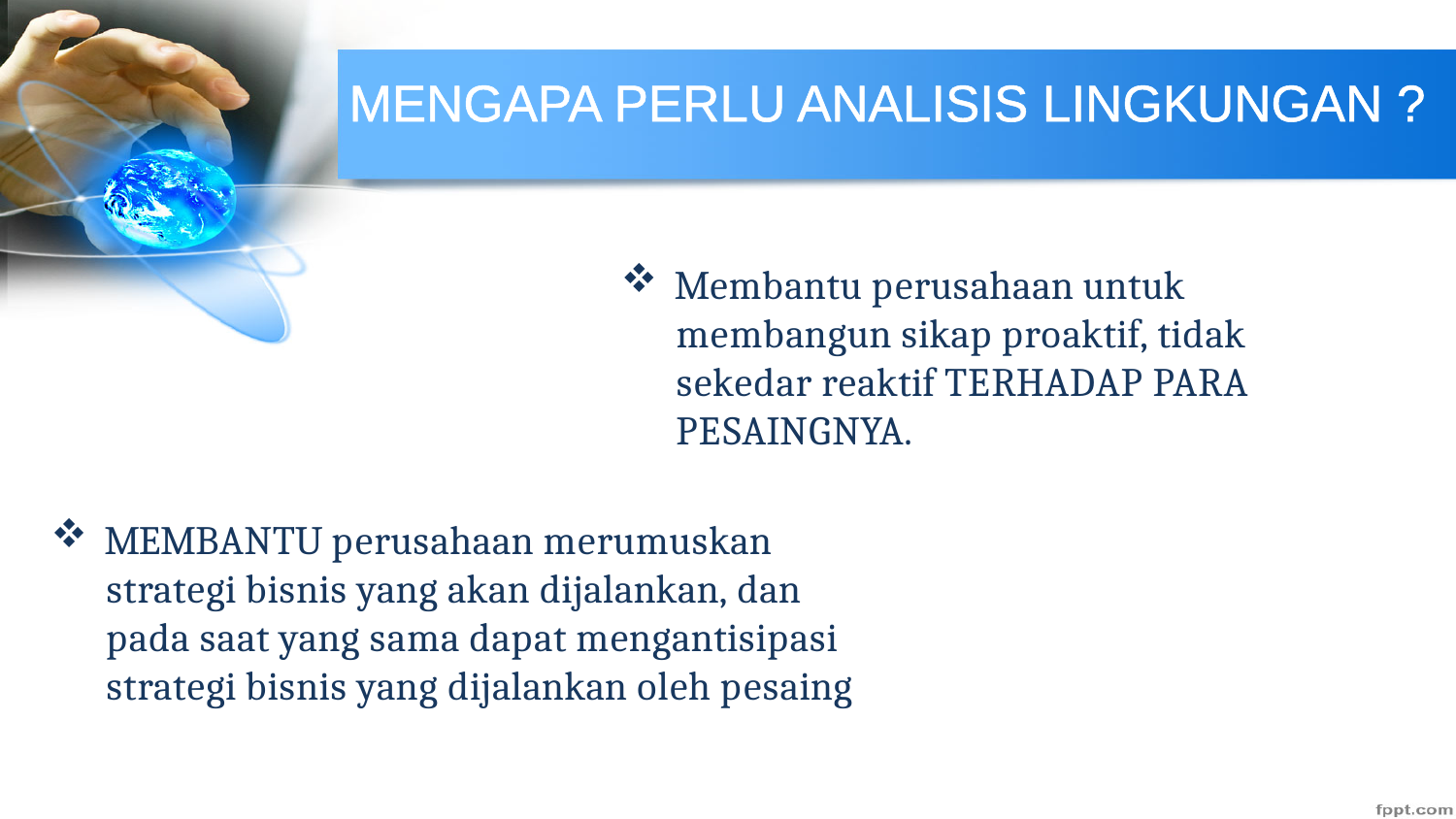

# MENGAPA PERLU ANALISIS LINGKUNGAN ?
Membantu perusahaan untuk membangun sikap proaktif, tidak sekedar reaktif TERHADAP PARA PESAINGNYA.
MEMBANTU perusahaan merumuskan strategi bisnis yang akan dijalankan, dan pada saat yang sama dapat mengantisipasi strategi bisnis yang dijalankan oleh pesaing